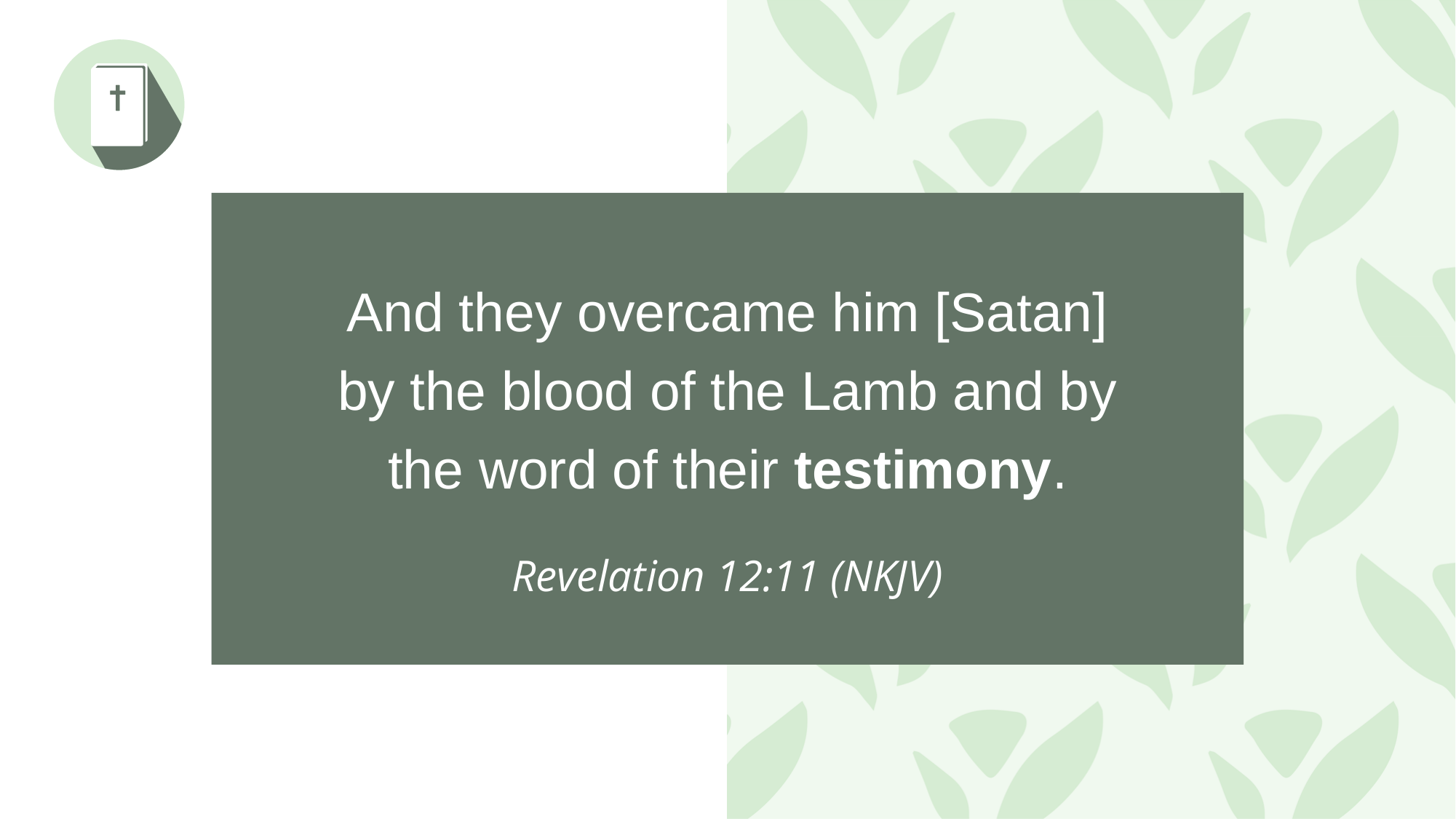

And they overcame him [Satan] by the blood of the Lamb and by the word of their testimony.

Revelation 12:11 (NKJV)